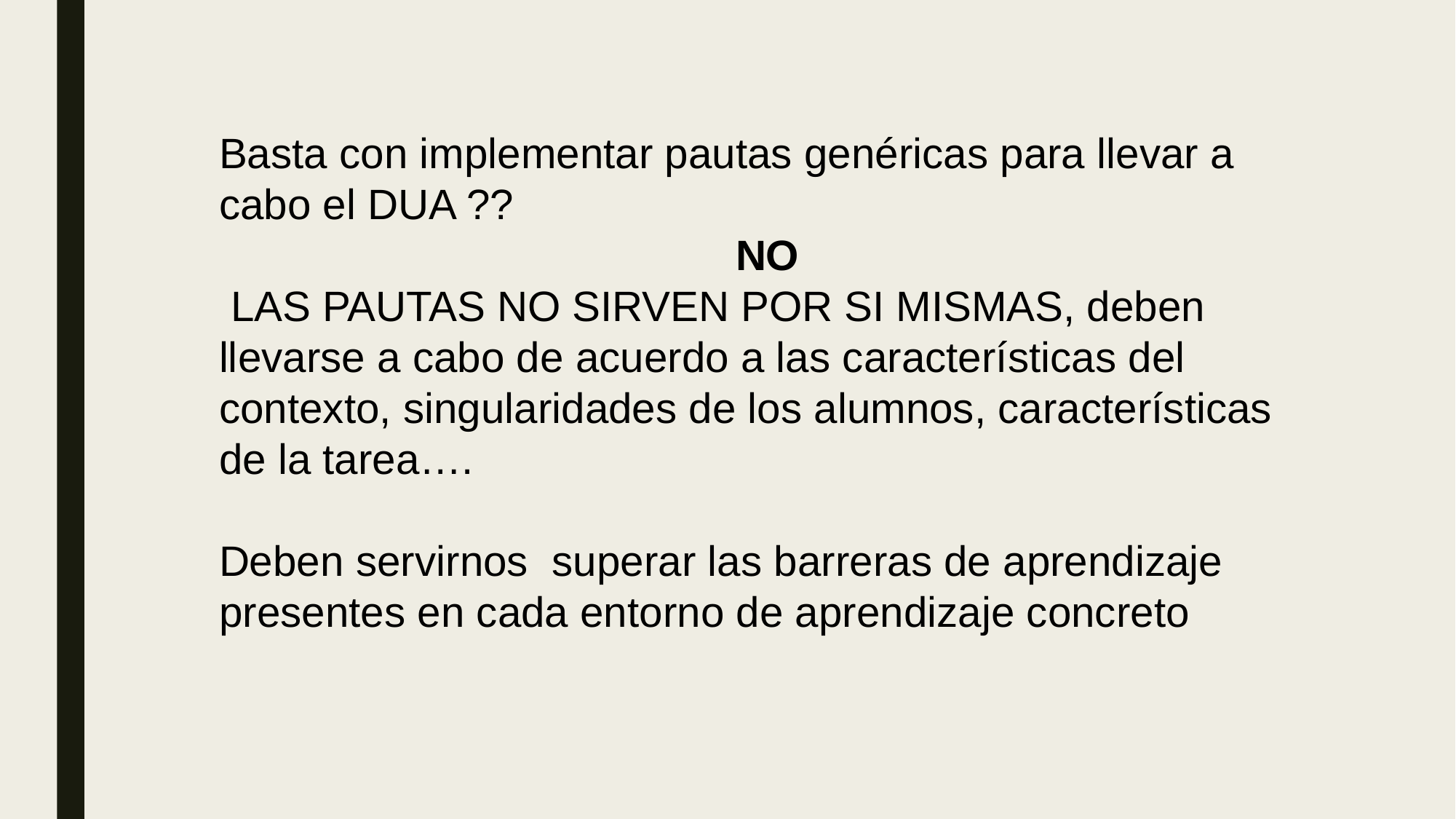

Basta con implementar pautas genéricas para llevar a cabo el DUA ??
NO
 LAS PAUTAS NO SIRVEN POR SI MISMAS, deben llevarse a cabo de acuerdo a las características del contexto, singularidades de los alumnos, características de la tarea….

Deben servirnos  superar las barreras de aprendizaje presentes en cada entorno de aprendizaje concreto